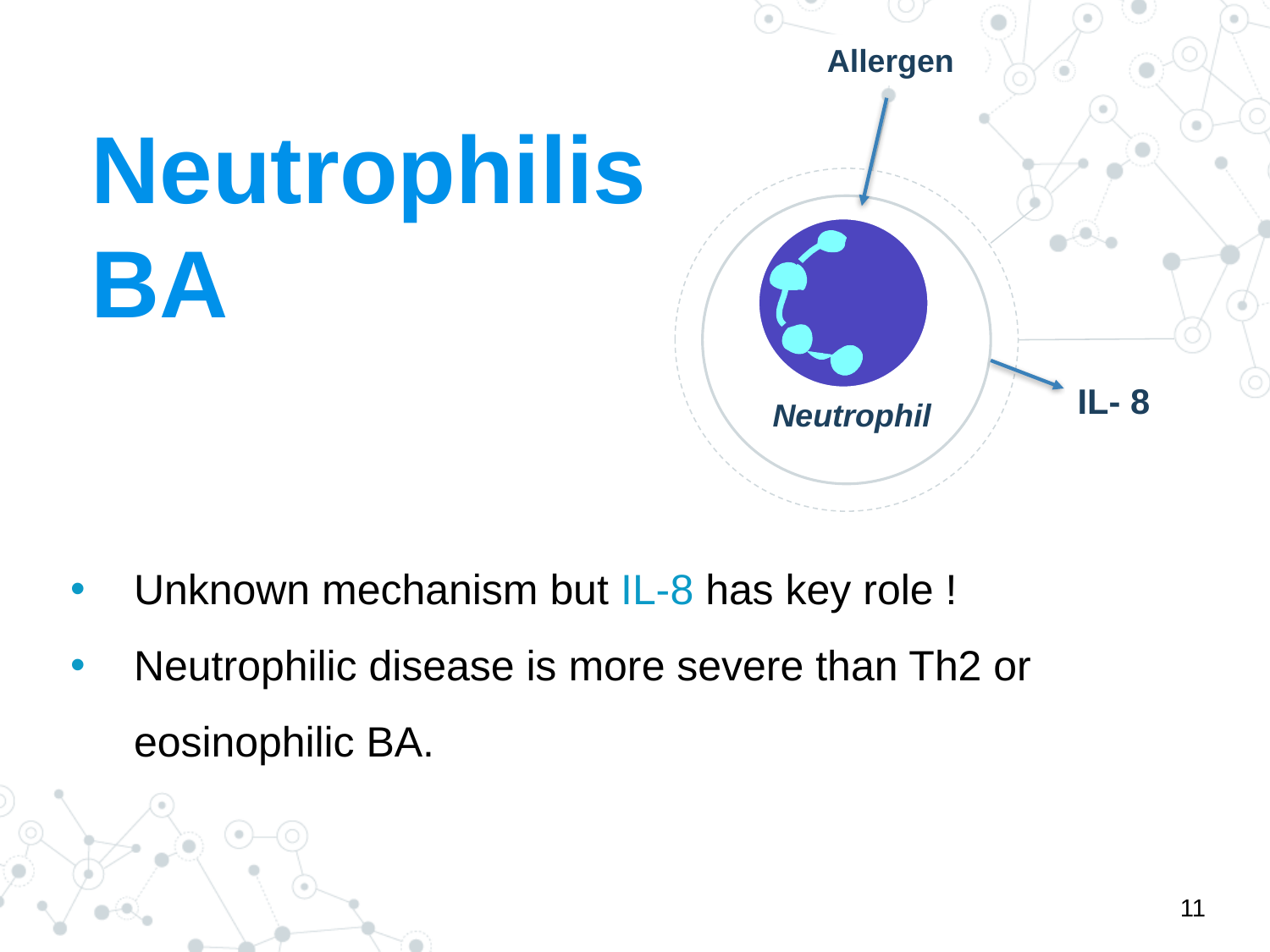

Allergen
Neutrophilis
BA

IL- 8
Neutrophil
Unknown mechanism but IL-8 has key role !
Neutrophilic disease is more severe than Th2 or eosinophilic BA.

11